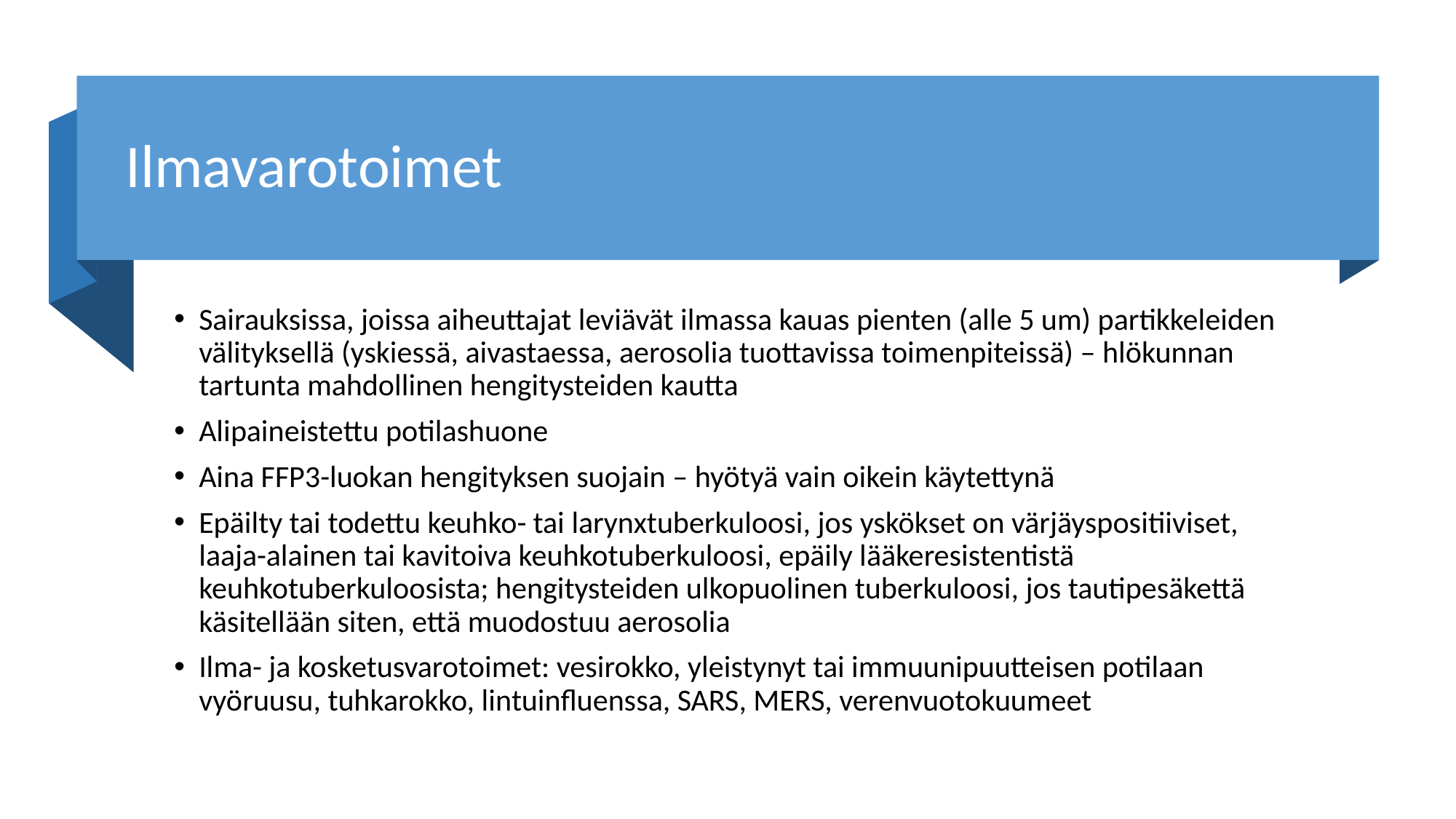

# Ilmavarotoimet

Sairauksissa, joissa aiheuttajat leviävät ilmassa kauas pienten (alle 5 um) partikkeleiden välityksellä (yskiessä, aivastaessa, aerosolia tuottavissa toimenpiteissä) – hlökunnan tartunta mahdollinen hengitysteiden kautta
Alipaineistettu potilashuone
Aina FFP3-luokan hengityksen suojain – hyötyä vain oikein käytettynä
Epäilty tai todettu keuhko- tai larynxtuberkuloosi, jos yskökset on värjäyspositiiviset, laaja-alainen tai kavitoiva keuhkotuberkuloosi, epäily lääkeresistentistä keuhkotuberkuloosista; hengitysteiden ulkopuolinen tuberkuloosi, jos tautipesäkettä käsitellään siten, että muodostuu aerosolia
Ilma- ja kosketusvarotoimet: vesirokko, yleistynyt tai immuunipuutteisen potilaan vyöruusu, tuhkarokko, lintuinfluenssa, SARS, MERS, verenvuotokuumeet